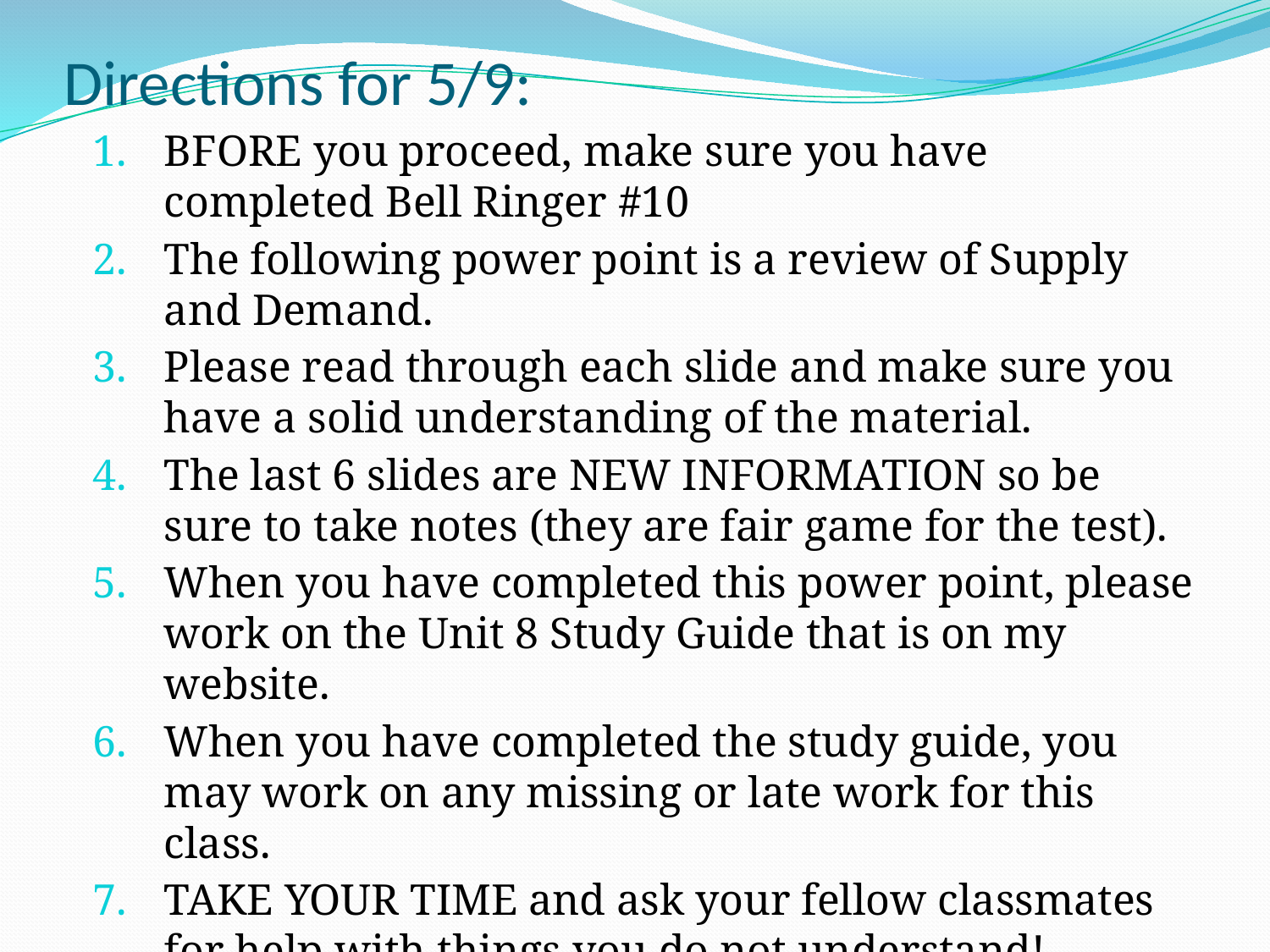

# Directions for 5/9:
BFORE you proceed, make sure you have completed Bell Ringer #10
The following power point is a review of Supply and Demand.
Please read through each slide and make sure you have a solid understanding of the material.
The last 6 slides are NEW INFORMATION so be sure to take notes (they are fair game for the test).
When you have completed this power point, please work on the Unit 8 Study Guide that is on my website.
When you have completed the study guide, you may work on any missing or late work for this class.
TAKE YOUR TIME and ask your fellow classmates for help with things you do not understand!